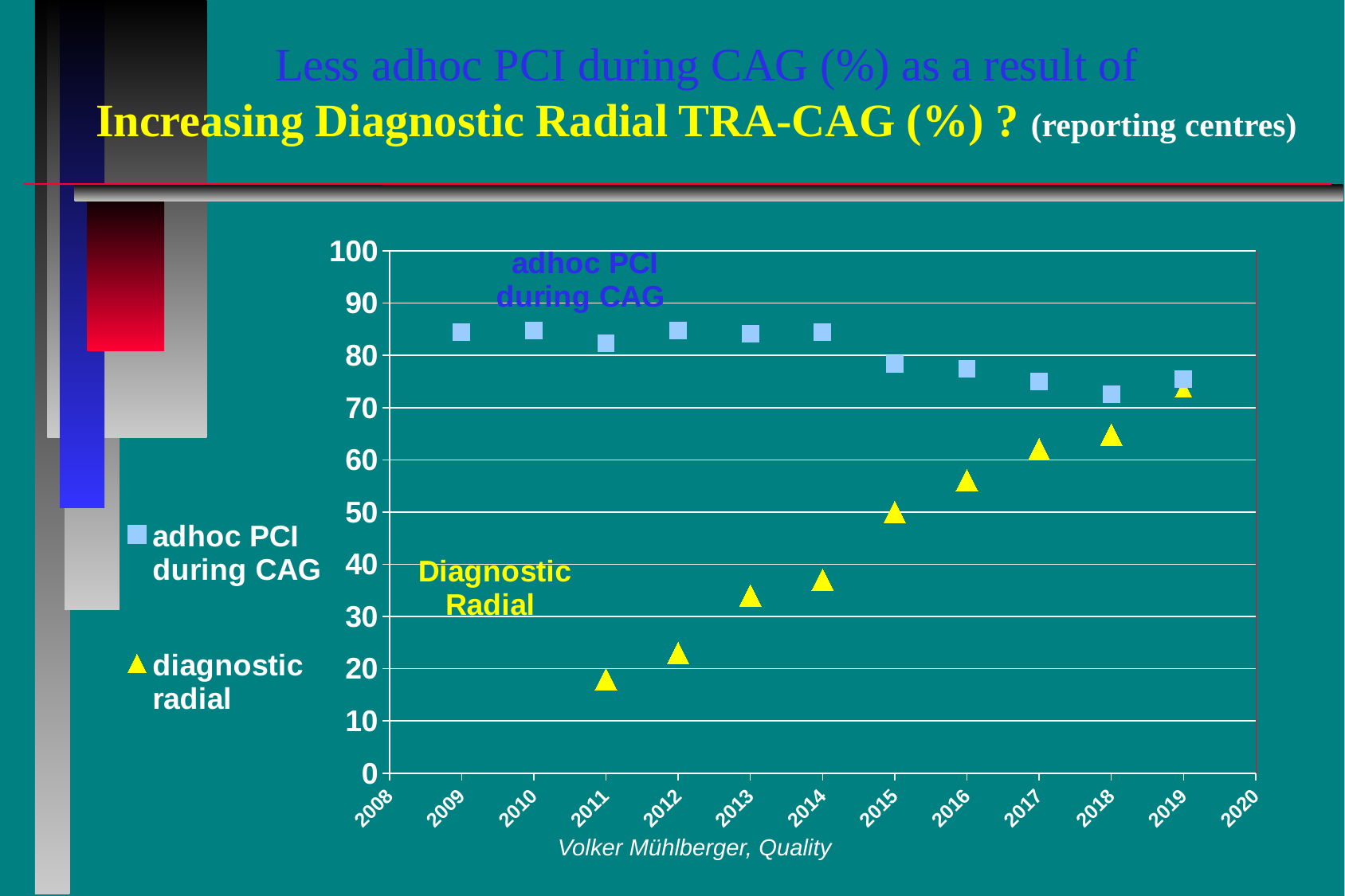

# Less adhoc PCI during CAG (%) as a result of Increasing Diagnostic Radial TRA-CAG (%) ? (reporting centres)

### Chart

| Category |  | adhoc PCI during CAG | diagnostic radial |
|---|---|---|---|
Volker Mühlberger, Quality